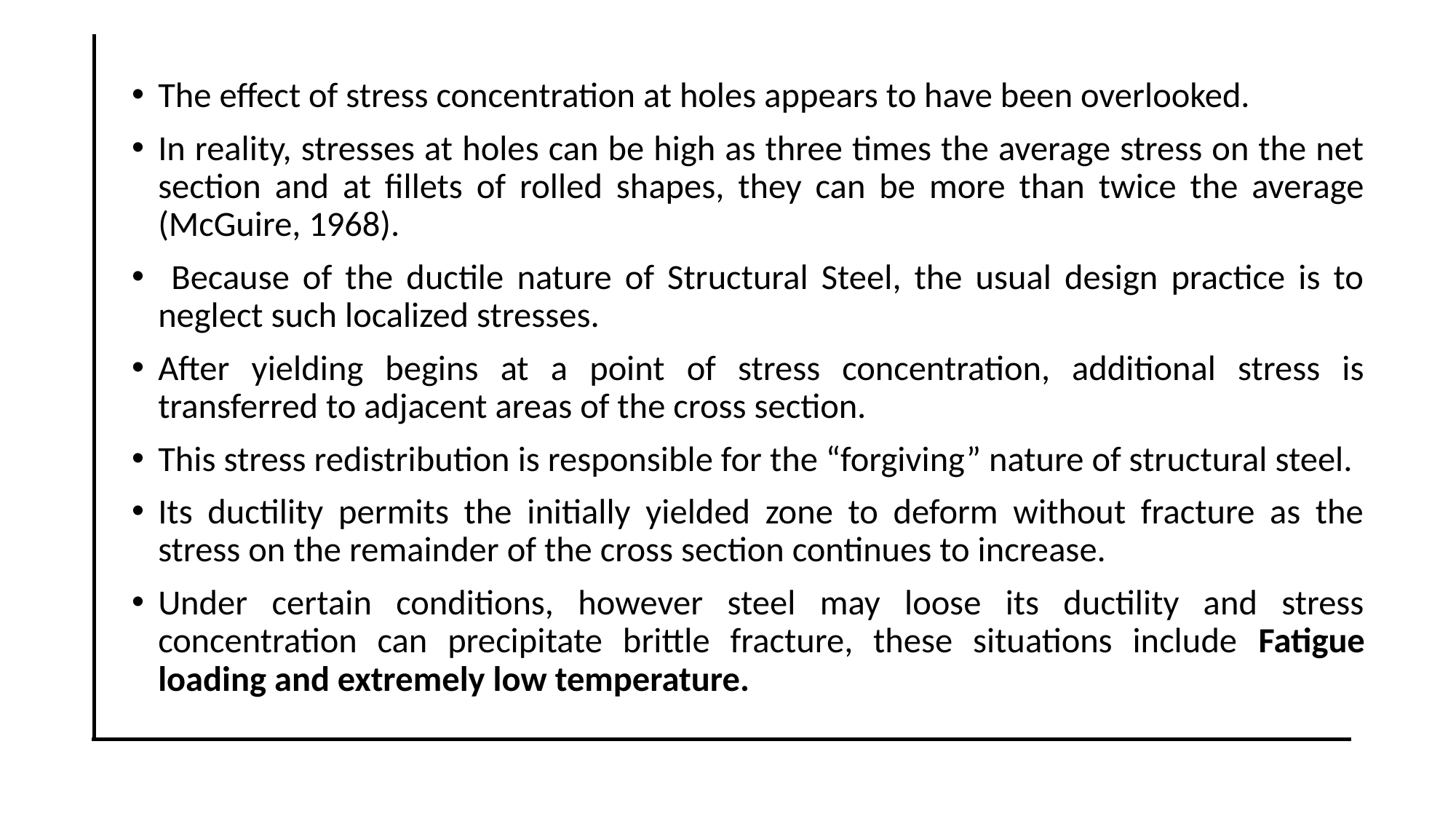

The effect of stress concentration at holes appears to have been overlooked.
In reality, stresses at holes can be high as three times the average stress on the net section and at fillets of rolled shapes, they can be more than twice the average (McGuire, 1968).
 Because of the ductile nature of Structural Steel, the usual design practice is to neglect such localized stresses.
After yielding begins at a point of stress concentration, additional stress is transferred to adjacent areas of the cross section.
This stress redistribution is responsible for the “forgiving” nature of structural steel.
Its ductility permits the initially yielded zone to deform without fracture as the stress on the remainder of the cross section continues to increase.
Under certain conditions, however steel may loose its ductility and stress concentration can precipitate brittle fracture, these situations include Fatigue loading and extremely low temperature.